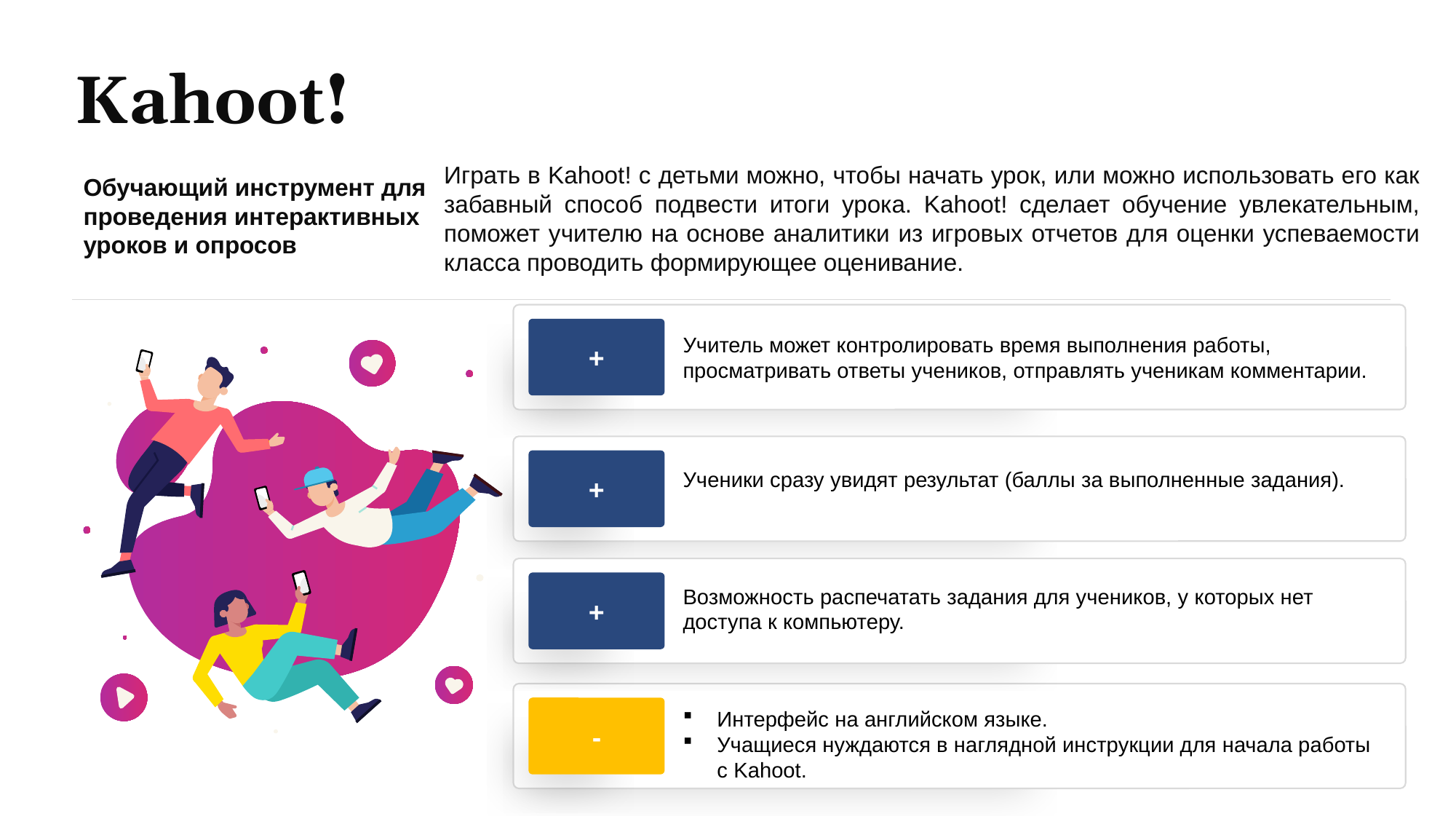

# Kahoot!
Играть в Kahoot! с детьми можно, чтобы начать урок, или можно использовать его как забавный способ подвести итоги урока. Kahoot! сделает обучение увлекательным, поможет учителю на основе аналитики из игровых отчетов для оценки успеваемости класса проводить формирующее оценивание.
Обучающий инструмент для проведения интерактивных уроков и опросов

+
Учитель может контролировать время выполнения работы, просматривать ответы учеников, отправлять ученикам комментарии.

+
Ученики сразу увидят результат (баллы за выполненные задания).

+
Возможность распечатать задания для учеников, у которых нет доступа к компьютеру.

-
Интерфейс на английском языке.
Учащиеся нуждаются в наглядной инструкции для начала работы с Kahoot.